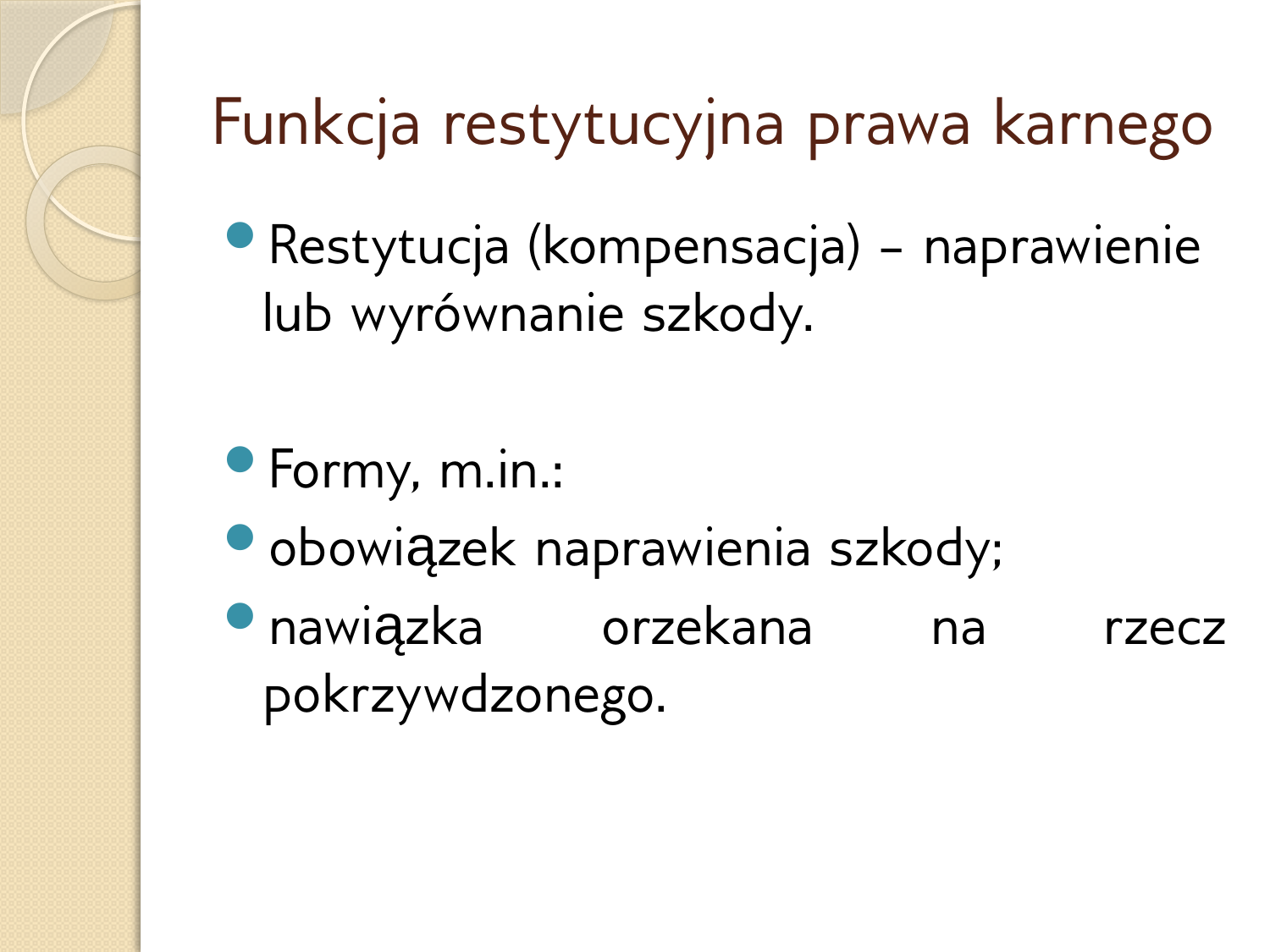

# Funkcja restytucyjna prawa karnego
Restytucja (kompensacja) – naprawienie lub wyrównanie szkody.

Formy, m.in.:
obowiązek naprawienia szkody;
nawiązka orzekana na rzecz pokrzywdzonego.